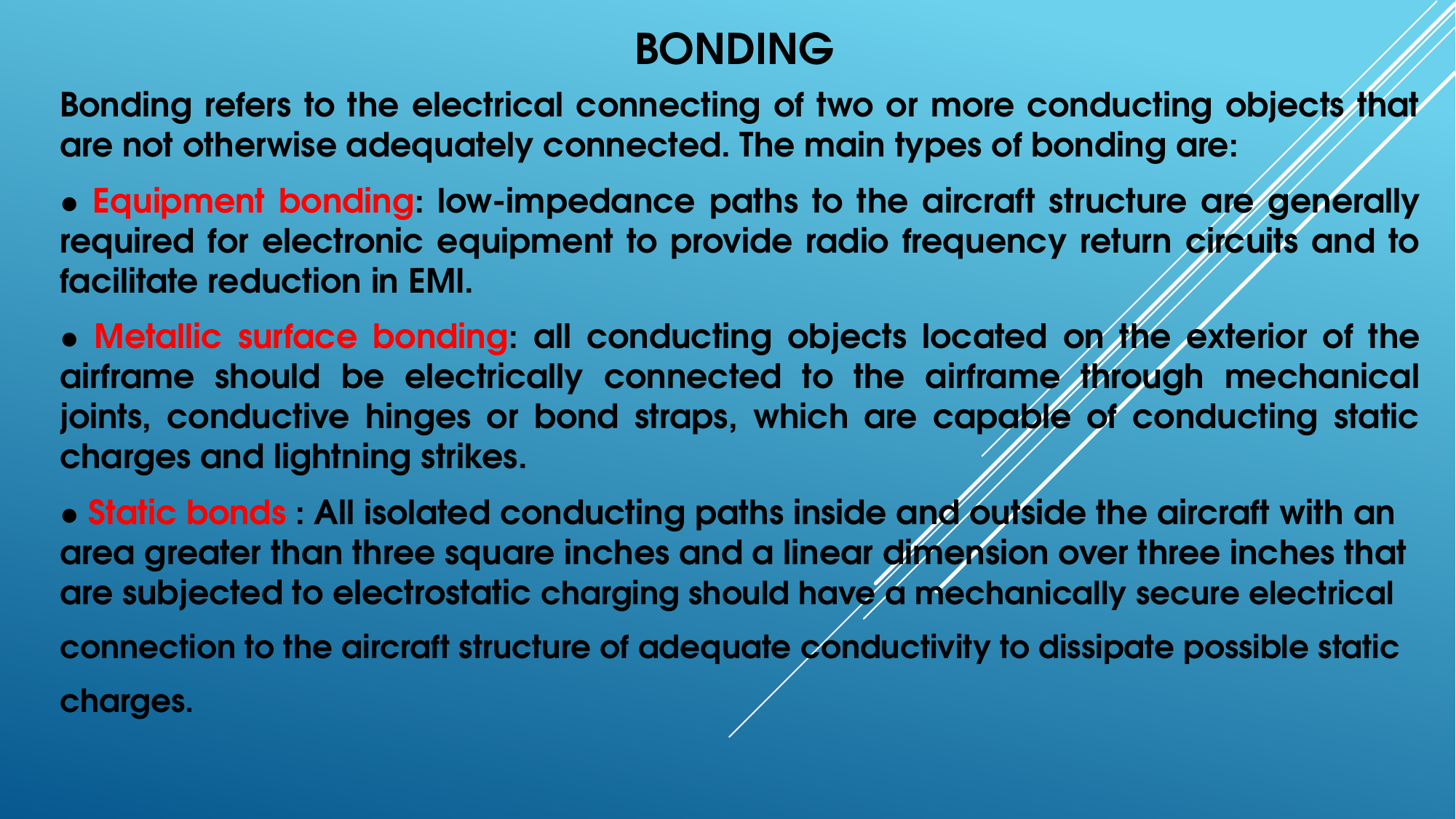

# bonding
Bonding refers to the electrical connecting of two or more conducting objects that are not otherwise adequately connected. The main types of bonding are:
• Equipment bonding: low-impedance paths to the aircraft structure are generally required for electronic equipment to provide radio frequency return circuits and to facilitate reduction in EMI.
• Metallic surface bonding: all conducting objects located on the exterior of the airframe should be electrically connected to the airframe through mechanical joints, conductive hinges or bond straps, which are capable of conducting static charges and lightning strikes.
• Static bonds : All isolated conducting paths inside and outside the aircraft with an area greater than three square inches and a linear dimension over three inches that are subjected to electrostatic charging should have a mechanically secure electrical
connection to the aircraft structure of adequate conductivity to dissipate possible static
charges.